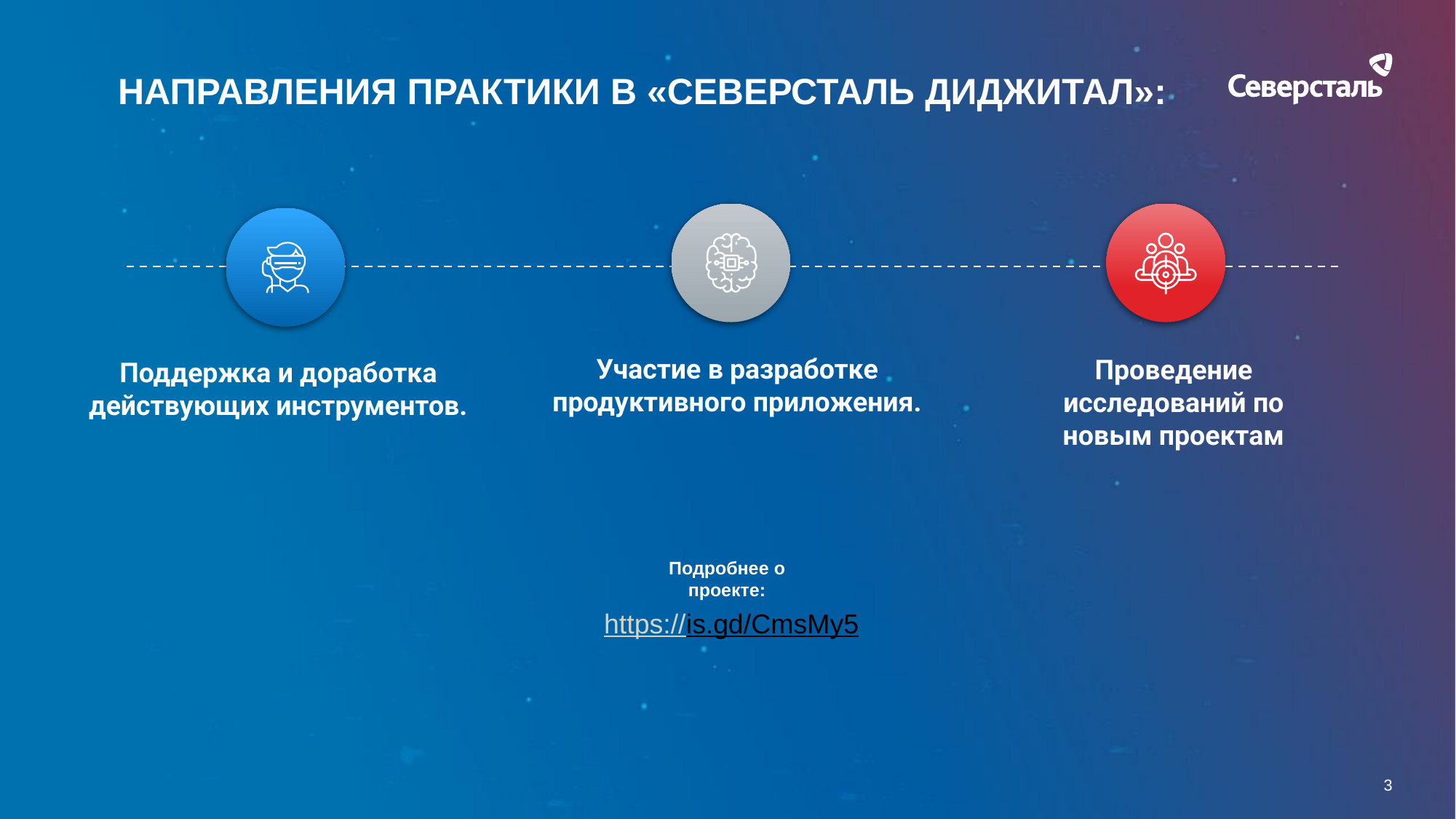

НАПРАВЛЕНИЯ ПРАКТИКИ В «СЕВЕРСТАЛЬ ДИДЖИТАЛ»:

Участие в разработке продуктивного приложения.
Проведение исследований по новым проектам
Поддержка и доработка действующих инструментов.
Подробнее о проекте:
https://is.gd/CmsMy5
3